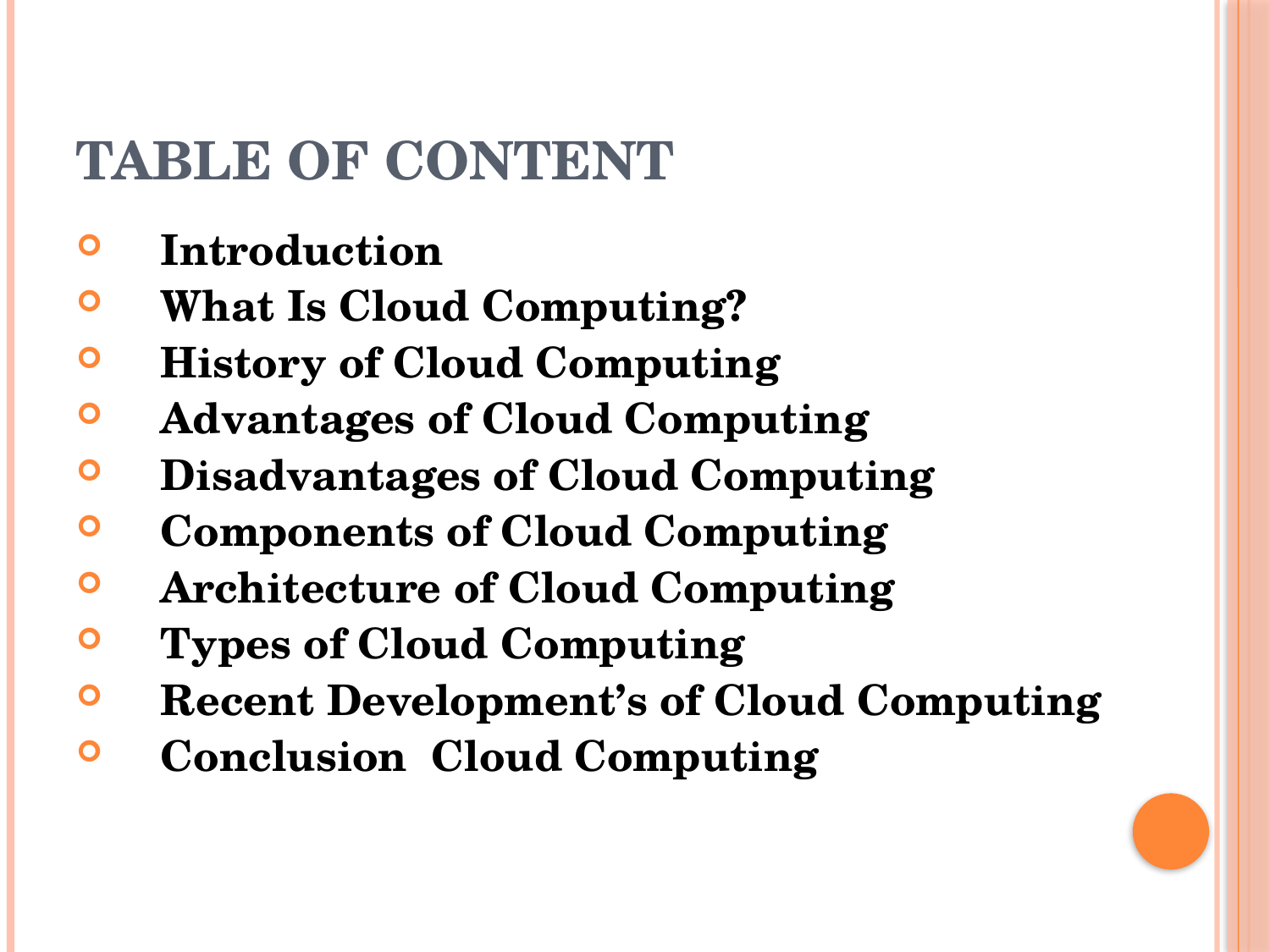

# Table Of content
Introduction
What Is Cloud Computing?
History of Cloud Computing
Advantages of Cloud Computing
Disadvantages of Cloud Computing
Components of Cloud Computing
Architecture of Cloud Computing
Types of Cloud Computing
Recent Development’s of Cloud Computing
Conclusion  Cloud Computing